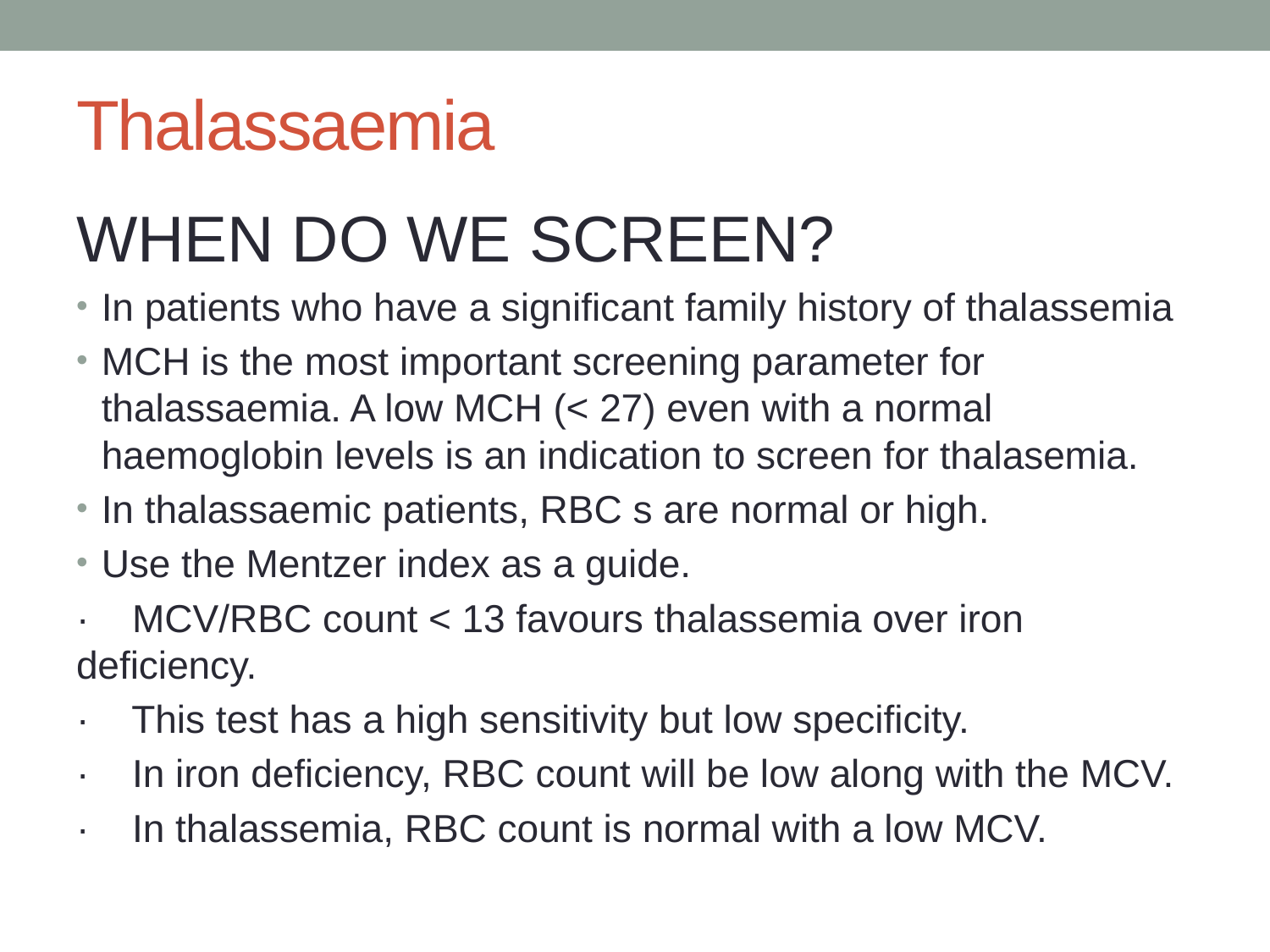

# Thalassaemia
WHEN DO WE SCREEN?
In patients who have a significant family history of thalassemia
MCH is the most important screening parameter for thalassaemia. A low MCH (< 27) even with a normal haemoglobin levels is an indication to screen for thalasemia.
In thalassaemic patients, RBC s are normal or high.
Use the Mentzer index as a guide.
·    MCV/RBC count < 13 favours thalassemia over iron deficiency.
·    This test has a high sensitivity but low specificity.
·    In iron deficiency, RBC count will be low along with the MCV.
·    In thalassemia, RBC count is normal with a low MCV.